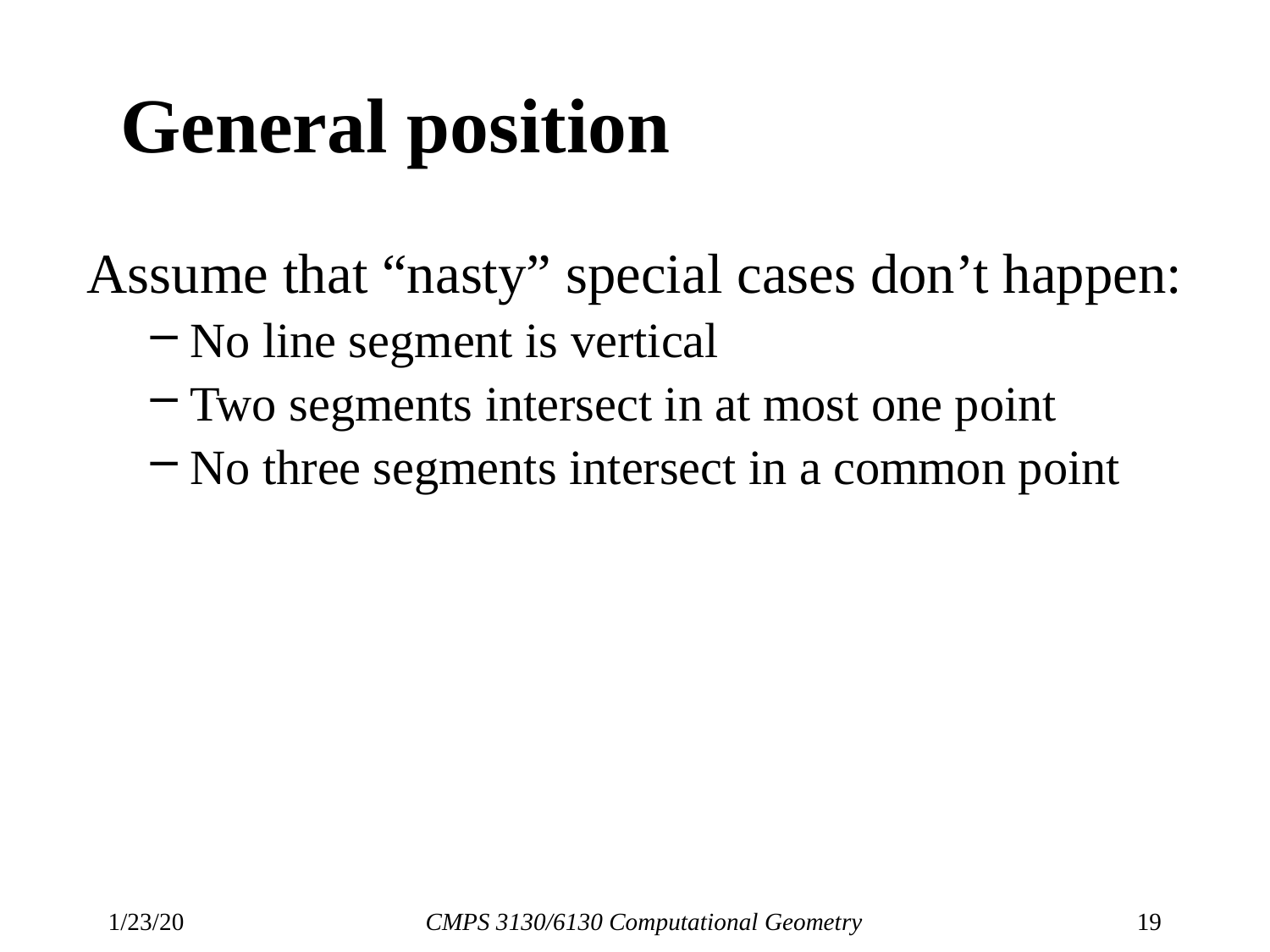

# General position
Assume that “nasty” special cases don’t happen:
No line segment is vertical
Two segments intersect in at most one point
No three segments intersect in a common point
1/23/20
CMPS 3130/6130 Computational Geometry
19